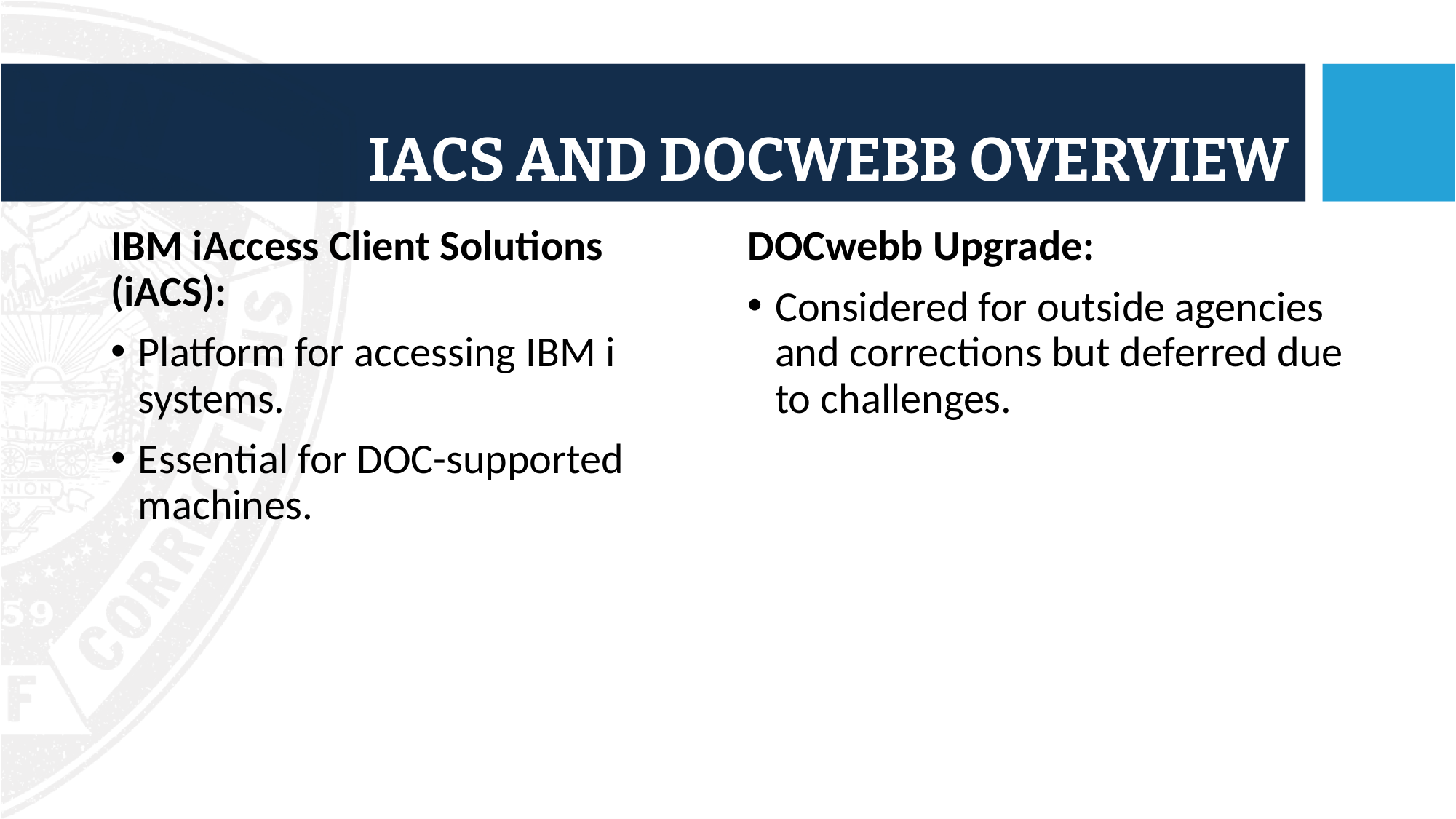

# iACS and DOCwebb Overview
IBM iAccess Client Solutions (iACS):
Platform for accessing IBM i systems.
Essential for DOC-supported machines.

DOCwebb Upgrade:
Considered for outside agencies and corrections but deferred due to challenges.